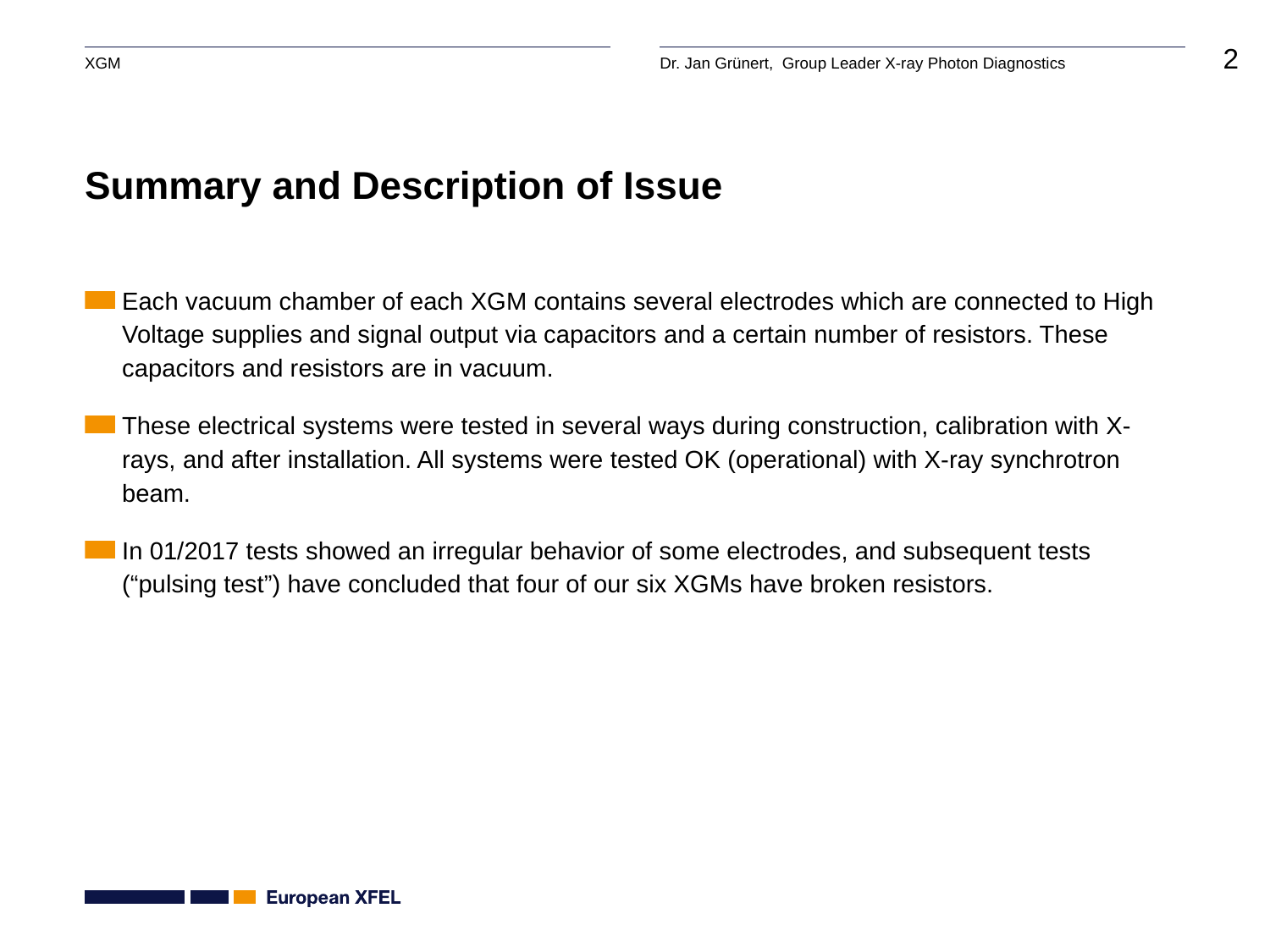

# Summary and Description of Issue
Each vacuum chamber of each XGM contains several electrodes which are connected to High Voltage supplies and signal output via capacitors and a certain number of resistors. These capacitors and resistors are in vacuum.
These electrical systems were tested in several ways during construction, calibration with X-rays, and after installation. All systems were tested OK (operational) with X-ray synchrotron beam.
In 01/2017 tests showed an irregular behavior of some electrodes, and subsequent tests (“pulsing test”) have concluded that four of our six XGMs have broken resistors.